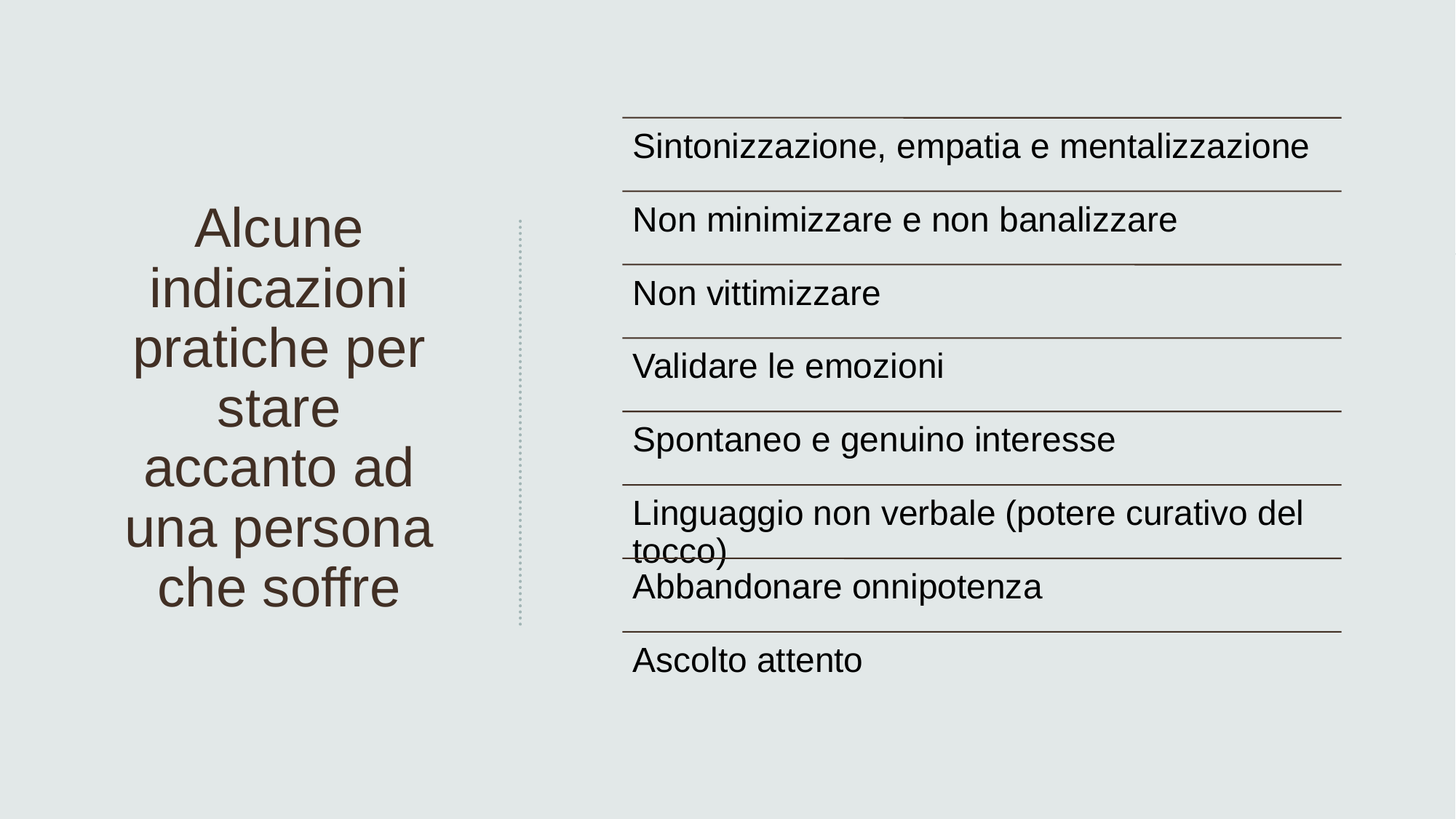

Sintonizzazione, empatia e mentalizzazione
Non minimizzare e non banalizzare
Non vittimizzare
Validare le emozioni
Spontaneo e genuino interesse
Linguaggio non verbale (potere curativo del tocco)
Abbandonare onnipotenza
Ascolto attento
# Alcune indicazioni pratiche per stare accanto ad una persona che soffre